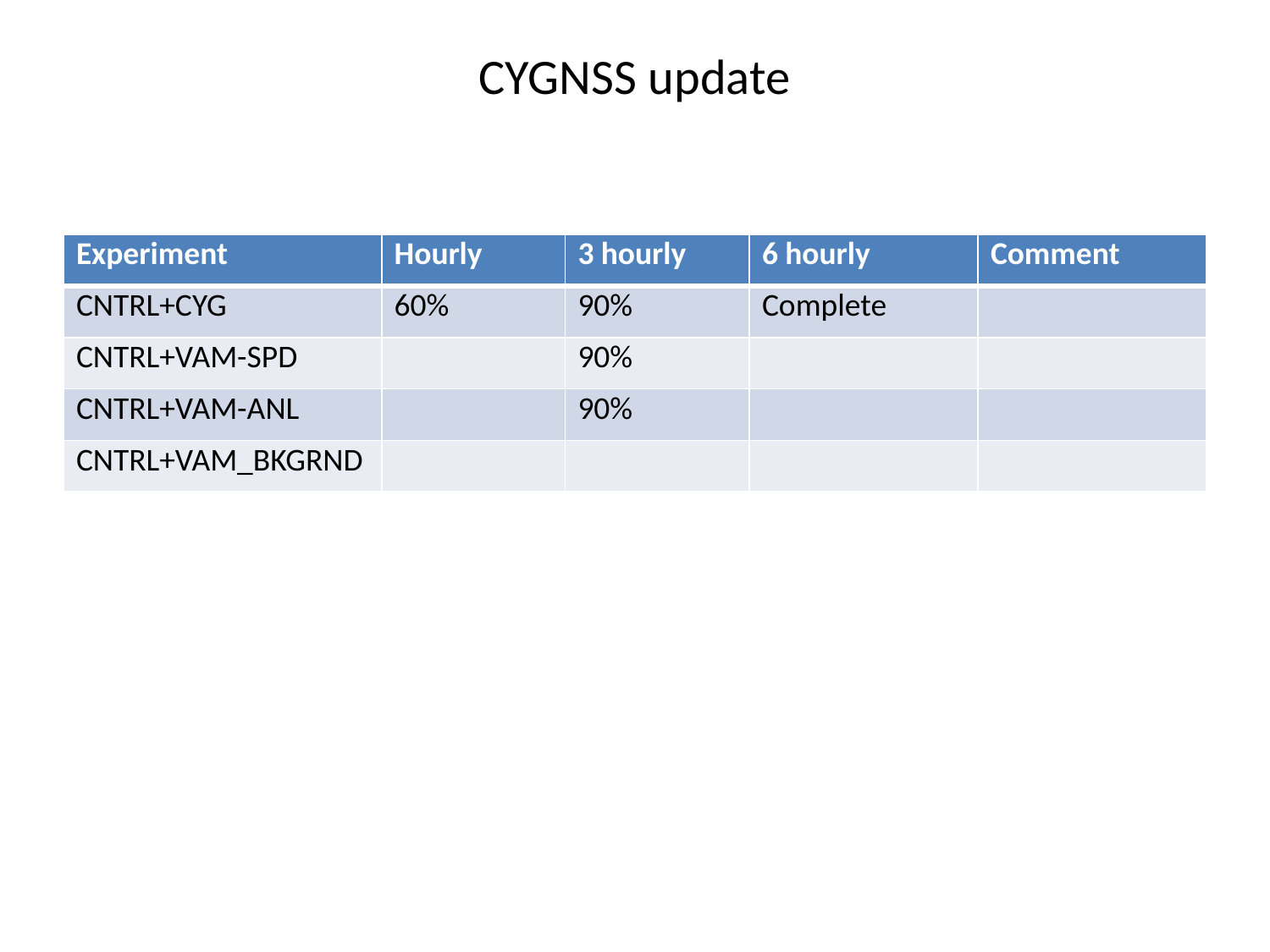

# CYGNSS update
| Experiment | Hourly | 3 hourly | 6 hourly | Comment |
| --- | --- | --- | --- | --- |
| CNTRL+CYG | 60% | 90% | Complete |  |
| CNTRL+VAM-SPD |  | 90% |  |  |
| CNTRL+VAM-ANL |  | 90% |  |  |
| CNTRL+VAM\_BKGRND |  |  |  |  |